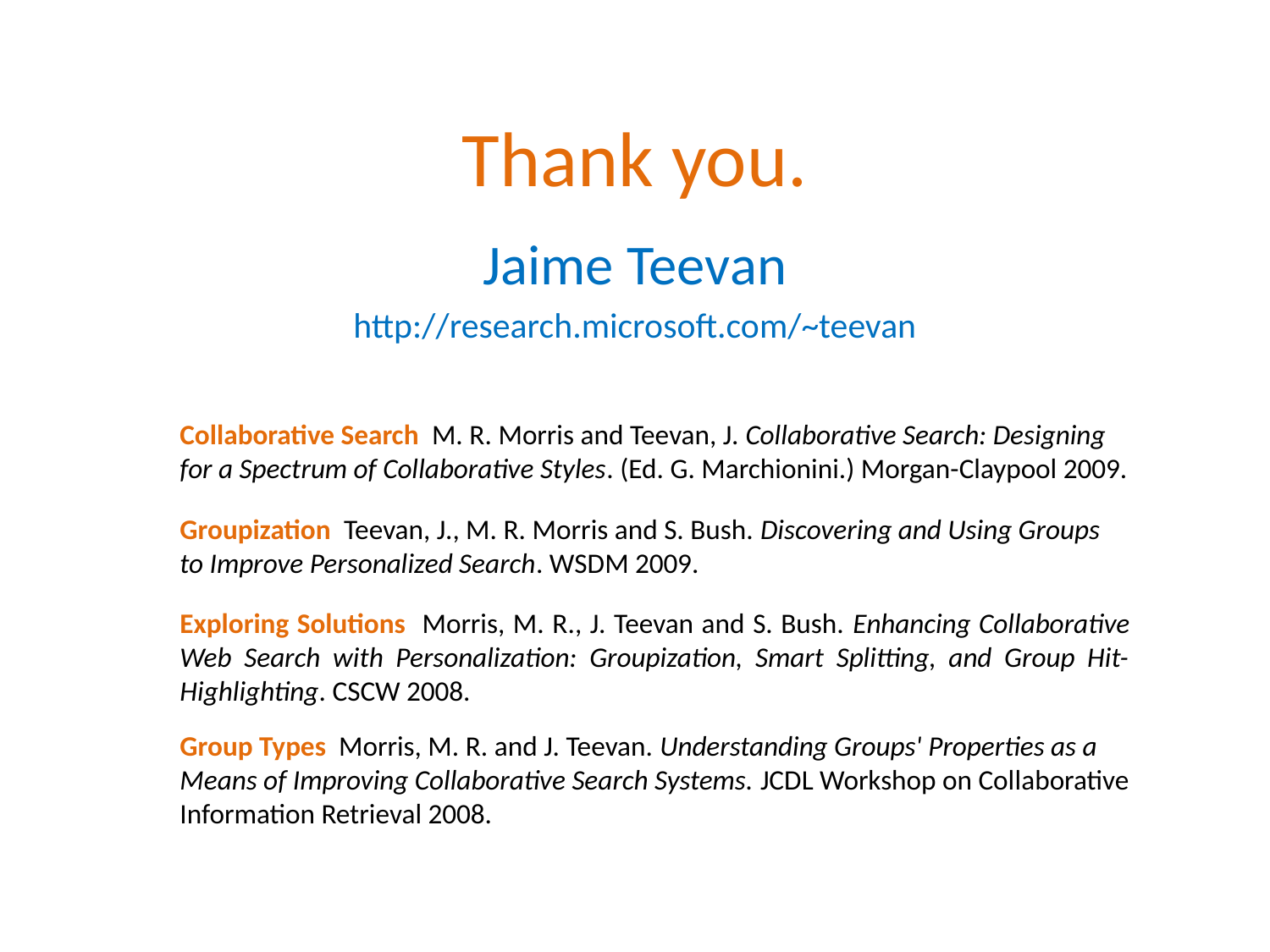

Thank you.
Jaime Teevan
http://research.microsoft.com/~teevan
Collaborative Search  M. R. Morris and Teevan, J. Collaborative Search: Designing for a Spectrum of Collaborative Styles. (Ed. G. Marchionini.) Morgan-Claypool 2009.
Groupization  Teevan, J., M. R. Morris and S. Bush. Discovering and Using Groups to Improve Personalized Search. WSDM 2009.
Exploring Solutions  Morris, M. R., J. Teevan and S. Bush. Enhancing Collaborative Web Search with Personalization: Groupization, Smart Splitting, and Group Hit-Highlighting. CSCW 2008.
Group Types  Morris, M. R. and J. Teevan. Understanding Groups' Properties as a Means of Improving Collaborative Search Systems. JCDL Workshop on Collaborative Information Retrieval 2008.